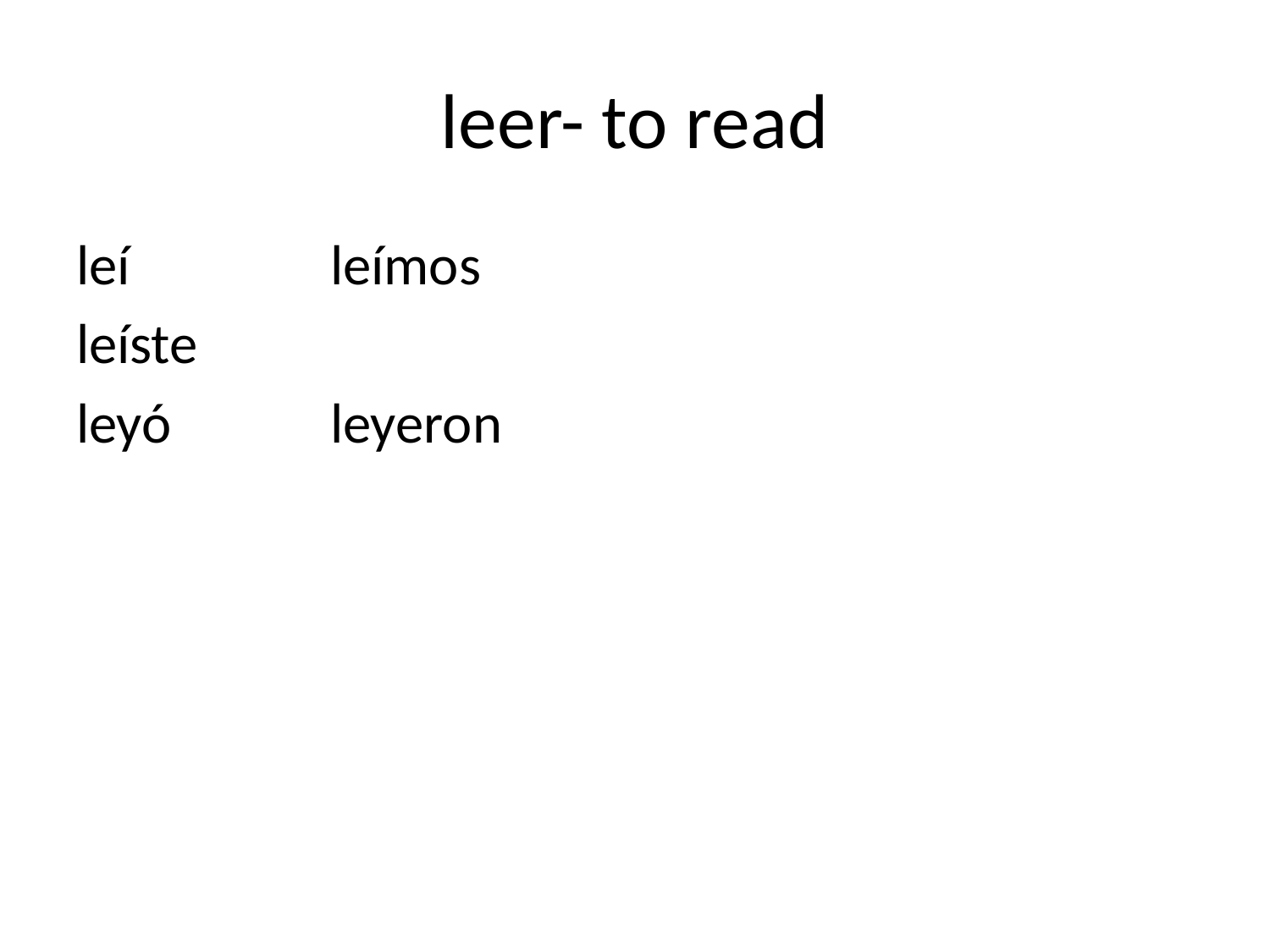

# leer- to read
leí		leímos
leíste
leyó		leyeron